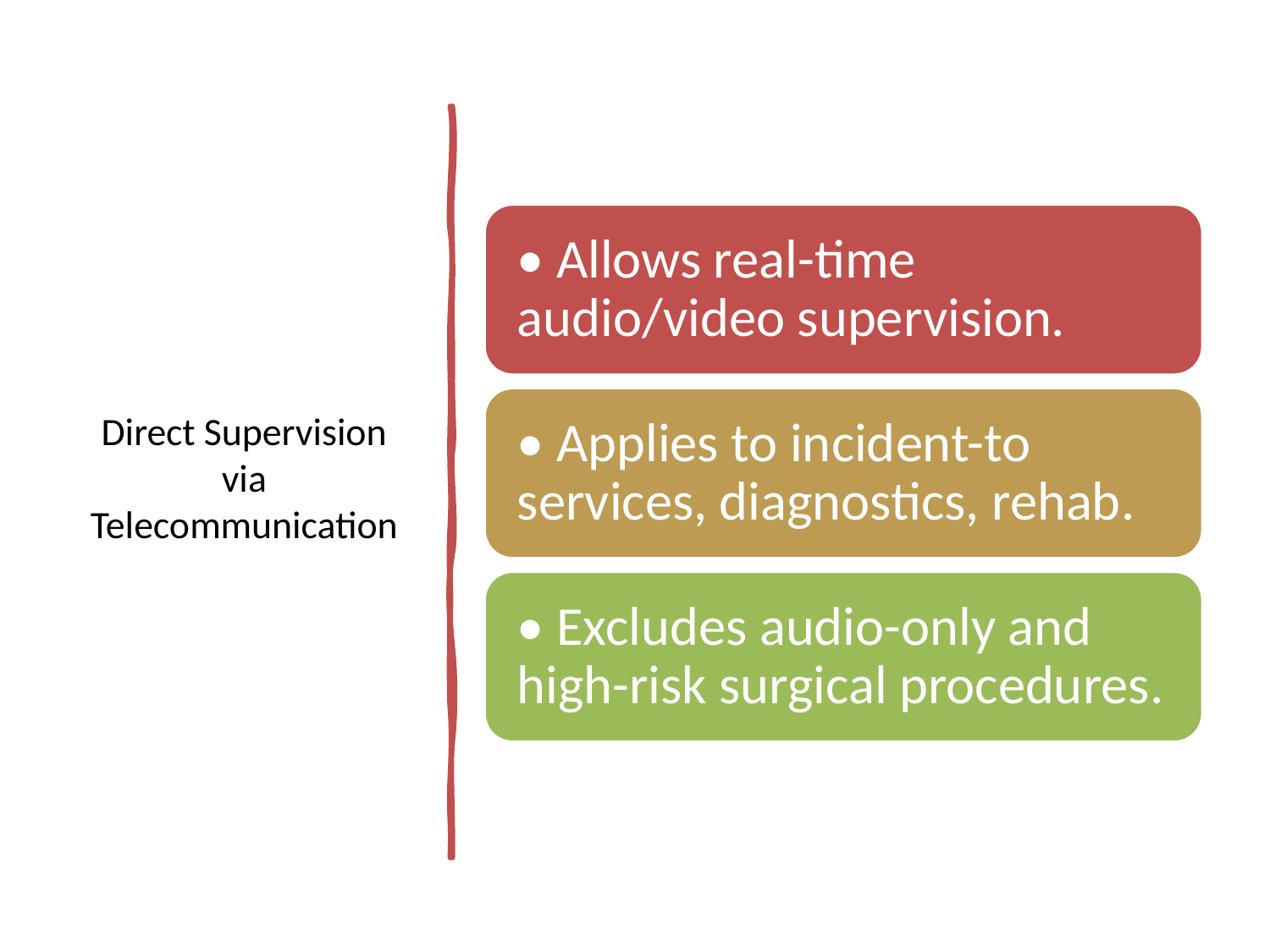

• Allows real-time audio/video supervision.
• Applies to incident-to services, diagnostics, rehab.
• Excludes audio-only and high-risk surgical procedures.
# Direct Supervision via Telecommunication